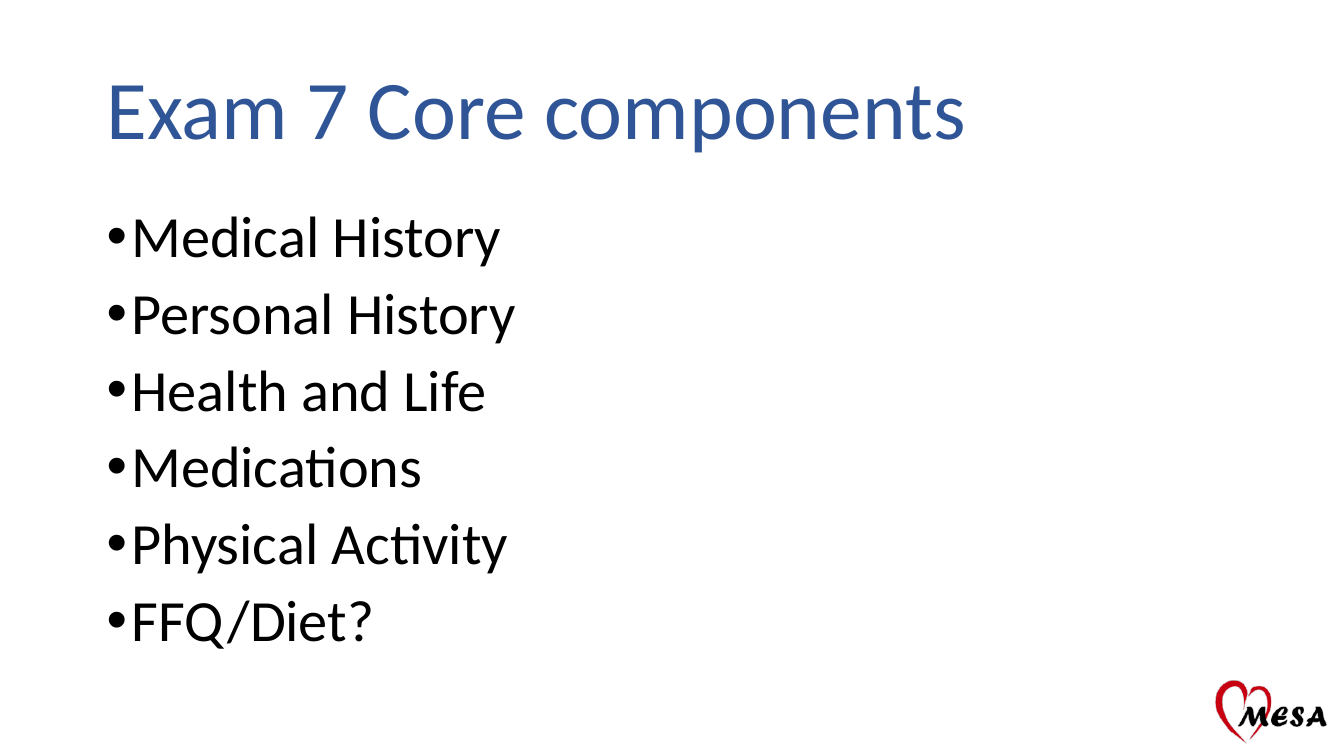

# Exam 7 Core components
Medical History
Personal History
Health and Life
Medications
Physical Activity
FFQ/Diet?